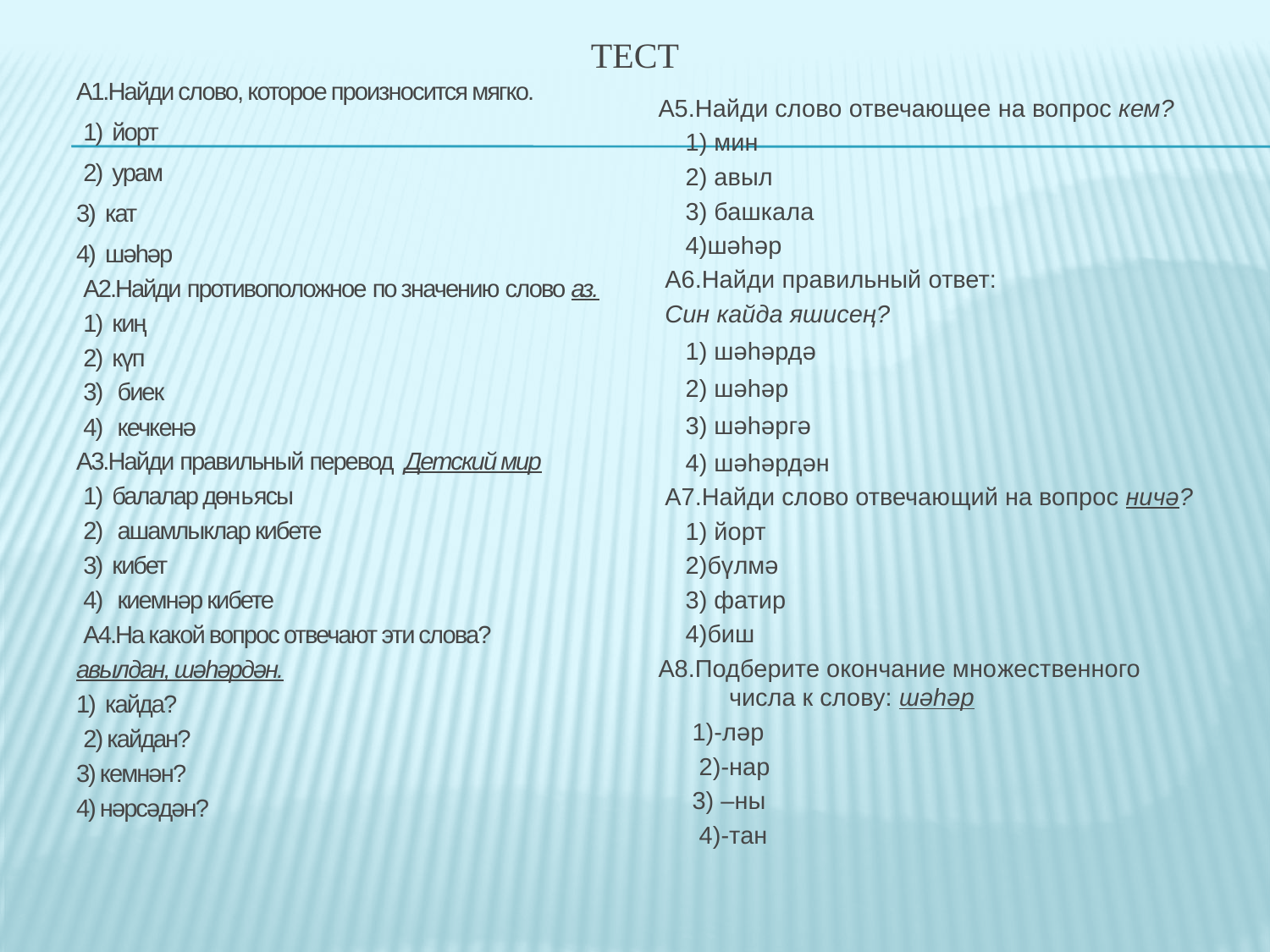

# Тест
А1.Найди слово, которое произносится мягко.
 1)  йорт
 2)  урам
3)  кат
4)  шәһәр
 А2.Найди противоположное по значению слово аз.
 1)  киң
 2)  күп
 3)   биек
 4)   кечкенә
А3.Найди правильный перевод  Детский мир
 1)  балалар дөньясы
 2)   ашамлыклар кибете
 3)  кибет
 4)   киемнәр кибете
 А4.На какой вопрос отвечают эти слова?
авылдан, шәһәрдән.
1)  кайда?
 2) кайдан?
3) кемнән?
4) нәрсәдән?

А5.Найди слово отвечающее на вопрос кем?
    1) мин
    2) авыл
    3) башкала
    4)шәһәр
 А6.Найди правильный ответ:
 Син кайда яшисең?
    1) шәһәрдә
    2) шәһәр
    3) шәһәргә
    4) шәһәрдән
 А7.Найди слово отвечающий на вопрос ничә?
    1) йорт
    2)бүлмә
    3) фатир
    4)биш
А8.Подберите окончание множественного числа к слову: шәһәр
     1)-ләр
      2)-нар
     3) –ны
      4)-тан